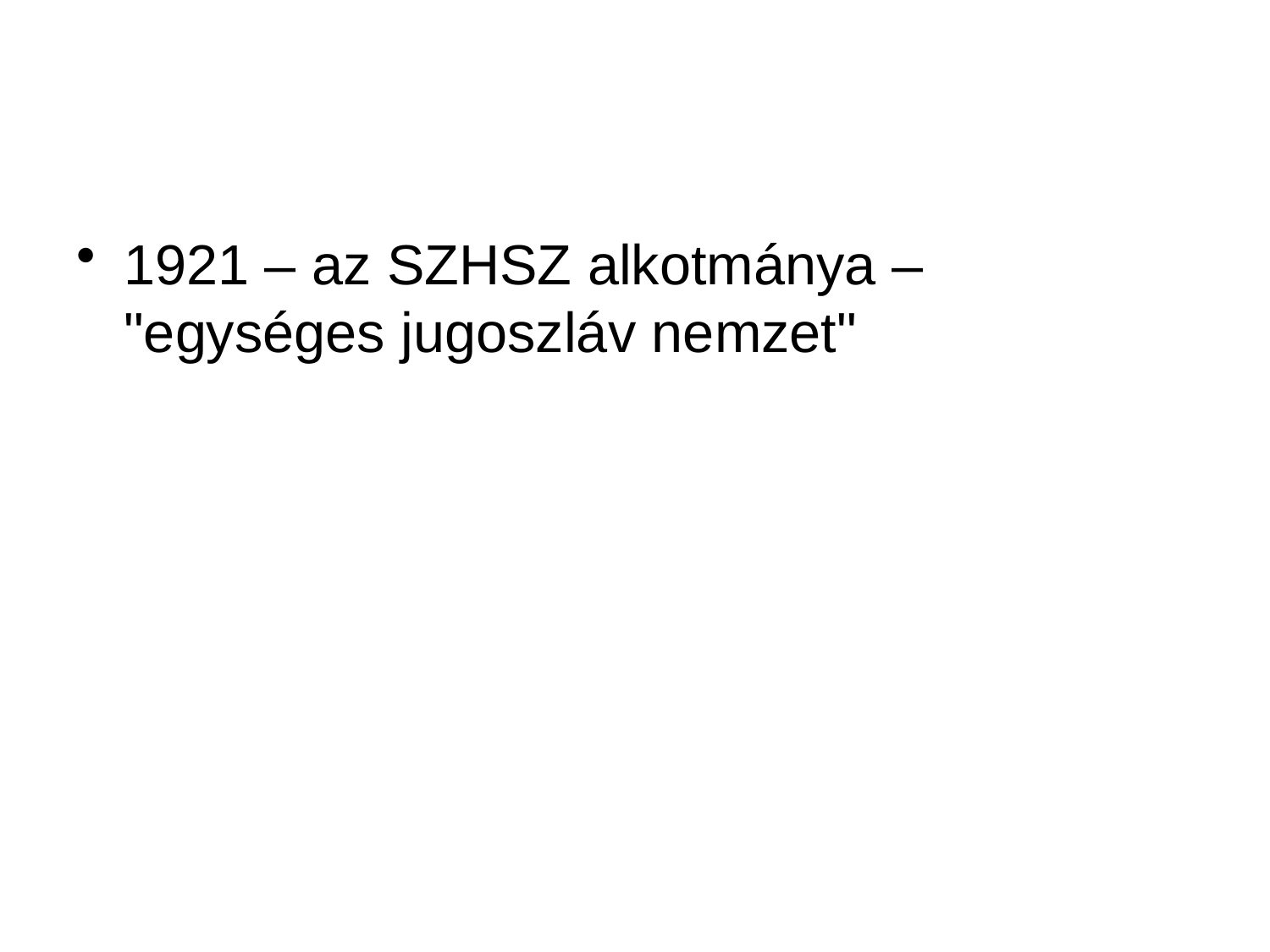

#
1921 – az SZHSZ alkotmánya – "egységes jugoszláv nemzet"